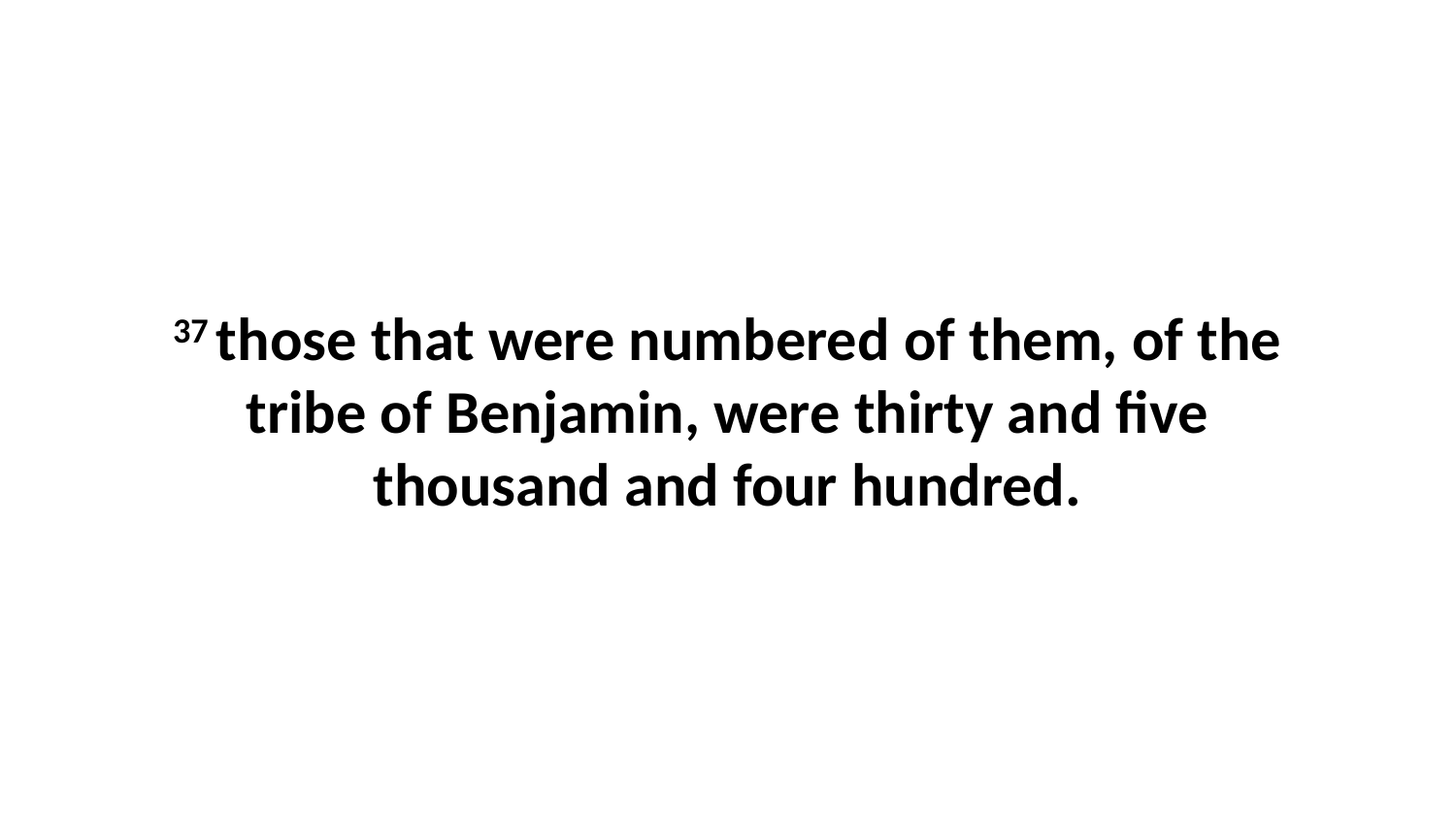

37 those that were numbered of them, of the tribe of Benjamin, were thirty and five thousand and four hundred.